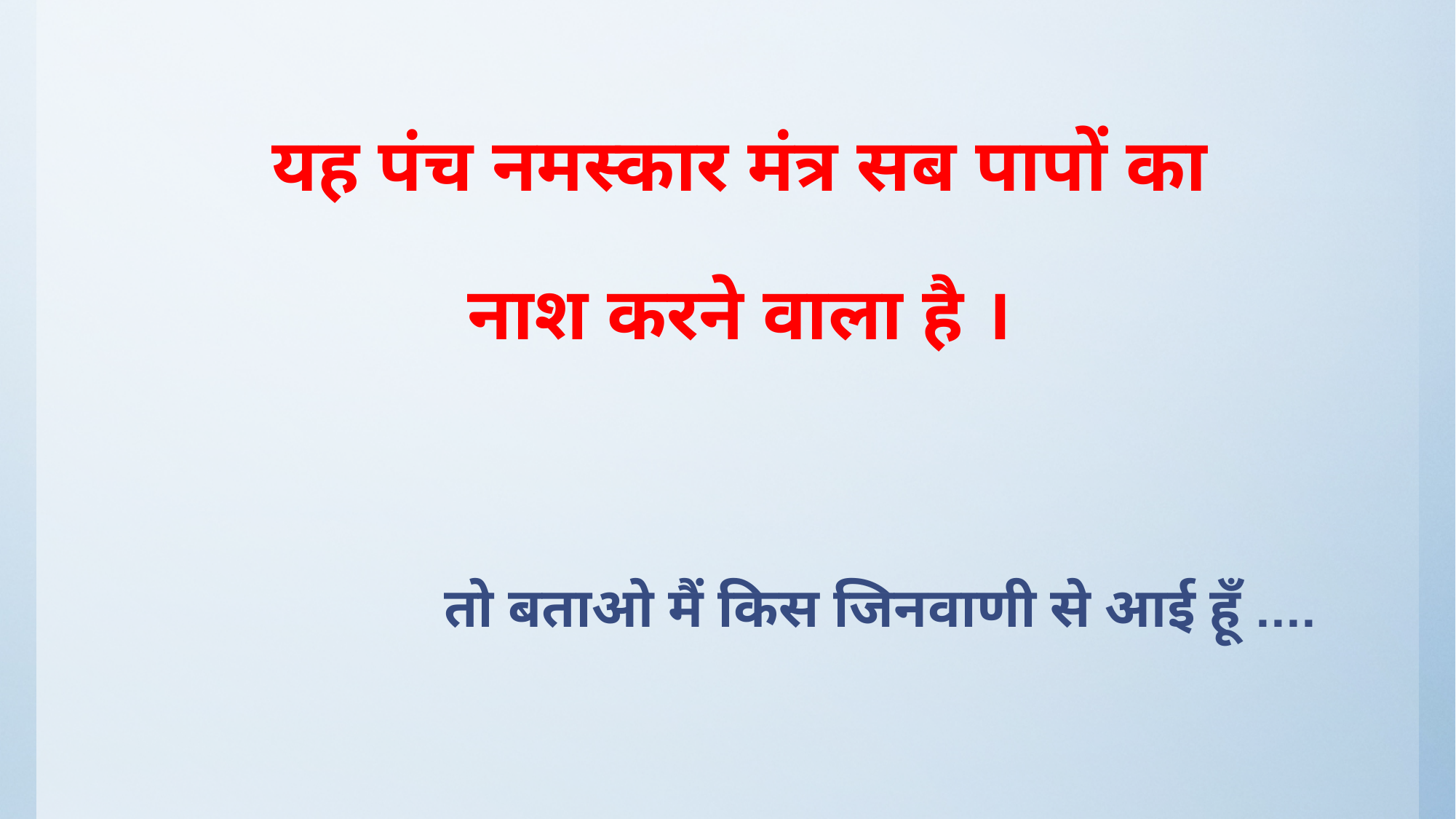

# यह पंच नमस्कार मंत्र सब पापों का नाश करने वाला है ।
तो बताओ मैं किस जिनवाणी से आई हूँ ....